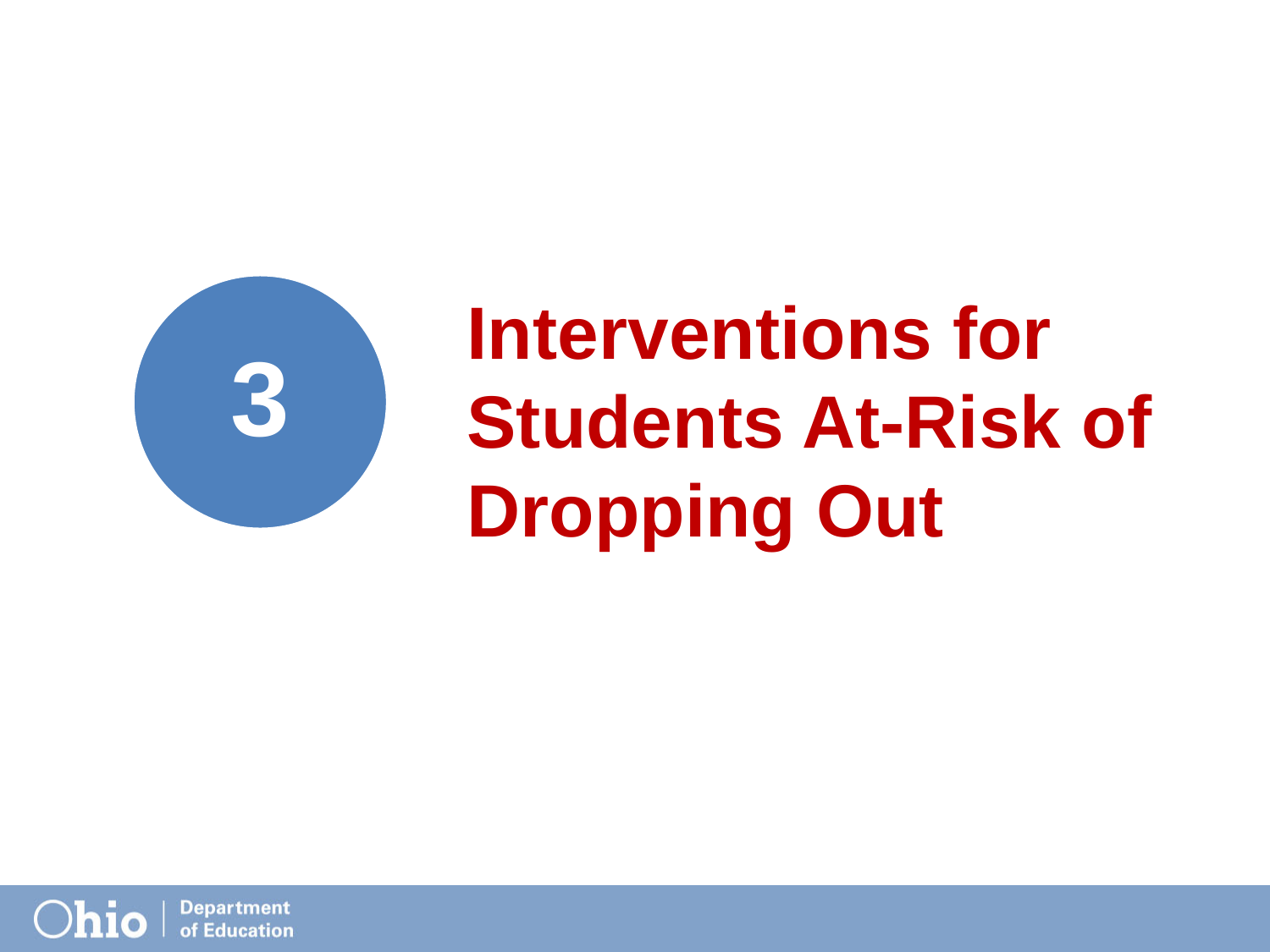

3
Interventions for Students At-Risk of Dropping Out